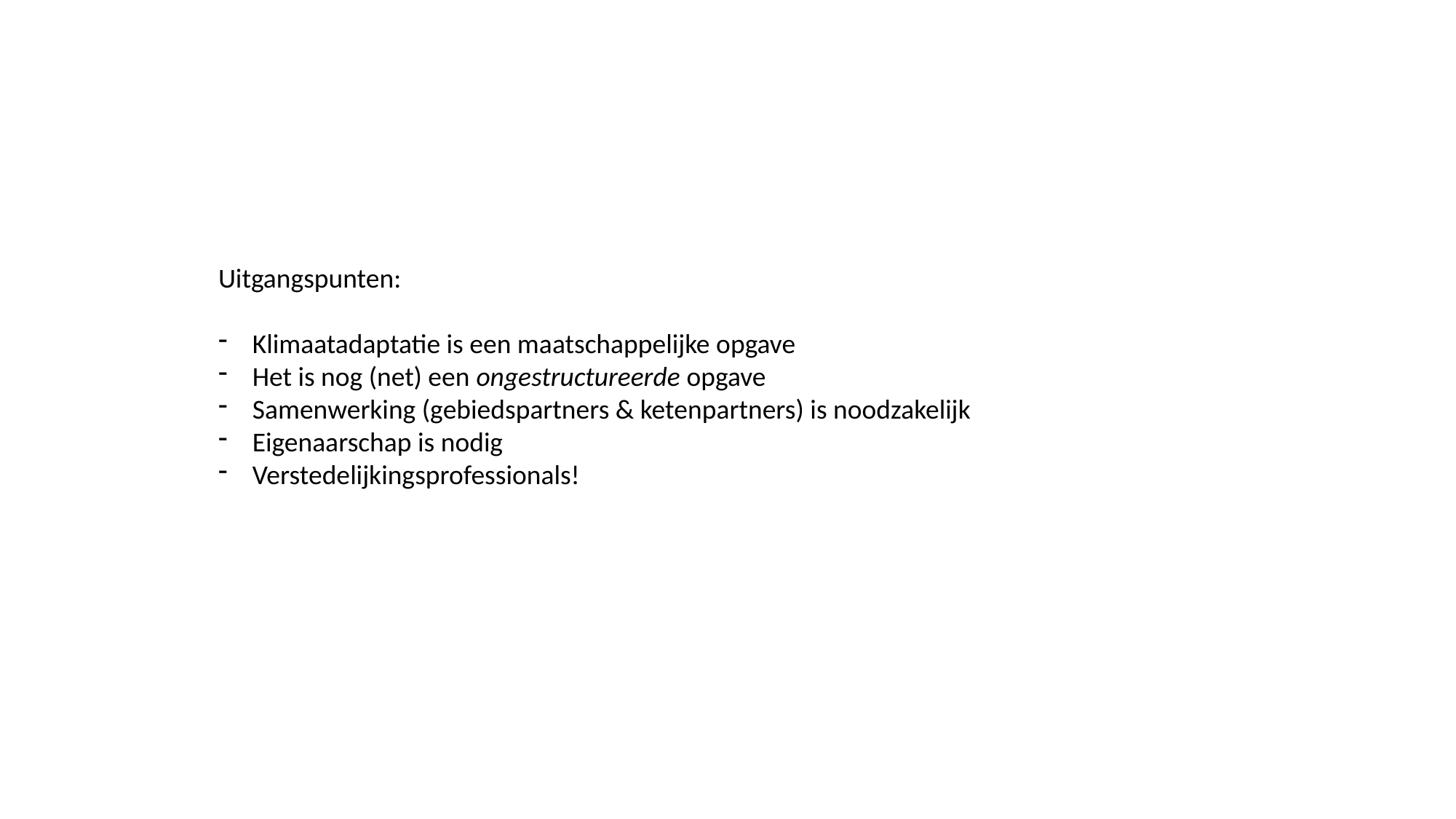

Uitgangspunten:

Klimaatadaptatie is een maatschappelijke opgave
Het is nog (net) een ongestructureerde opgave
Samenwerking (gebiedspartners & ketenpartners) is noodzakelijk
Eigenaarschap is nodig
Verstedelijkingsprofessionals!